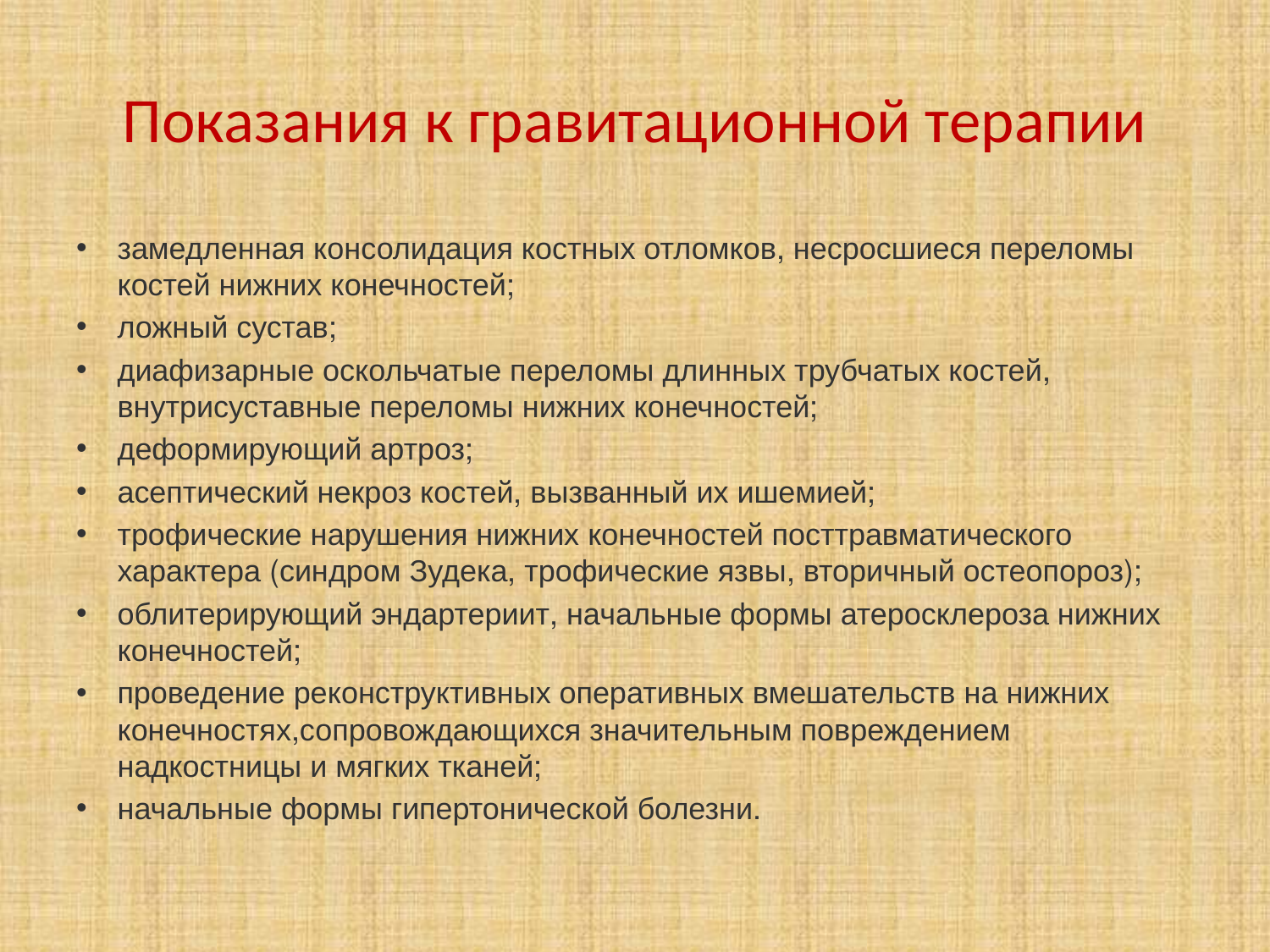

# Показания к гравитационной терапии
замедленная консолидация костных отломков, несросшиеся переломы костей нижних конечностей;
ложный сустав;
диафизарные оскольчатые переломы длинных трубчатых костей, внутрисуставные переломы нижних конечностей;
деформирующий артроз;
асептический некроз костей, вызванный их ишемией;
трофические нарушения нижних конечностей посттравматического характера (синдром Зудека, трофические язвы, вторичный остеопороз);
облитерирующий эндартериит, начальные формы атеросклероза нижних конечностей;
проведение реконструктивных оперативных вмешательств на нижних конечностях,сопровождающихся значительным повреждением надкостницы и мягких тканей;
начальные формы гипертонической болезни.